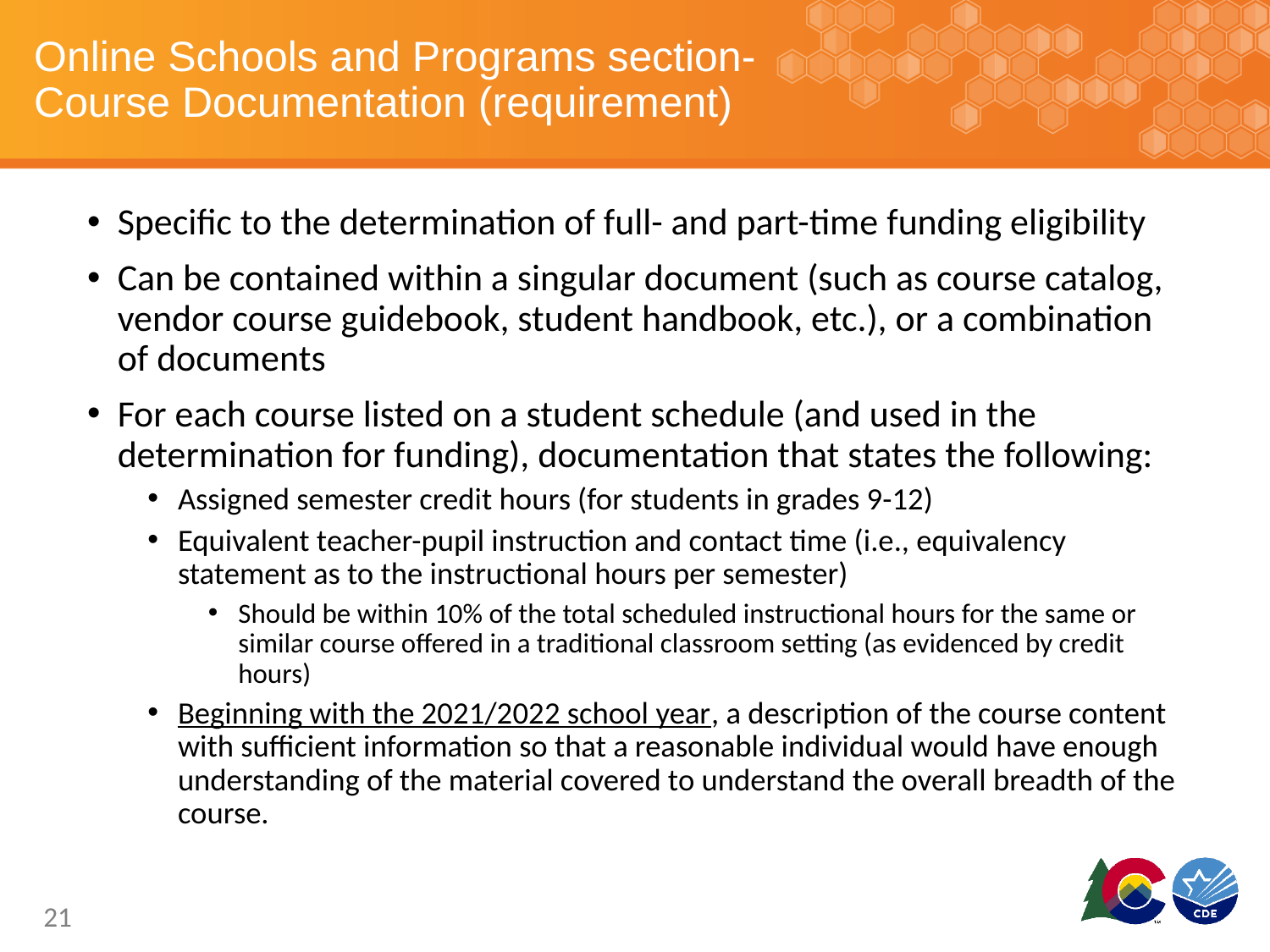

# Online Schools and Programs section- Course Documentation (requirement)
Specific to the determination of full- and part-time funding eligibility
Can be contained within a singular document (such as course catalog, vendor course guidebook, student handbook, etc.), or a combination of documents
For each course listed on a student schedule (and used in the determination for funding), documentation that states the following:
Assigned semester credit hours (for students in grades 9-12)
Equivalent teacher-pupil instruction and contact time (i.e., equivalency statement as to the instructional hours per semester)
Should be within 10% of the total scheduled instructional hours for the same or similar course offered in a traditional classroom setting (as evidenced by credit hours)
Beginning with the 2021/2022 school year, a description of the course content with sufficient information so that a reasonable individual would have enough understanding of the material covered to understand the overall breadth of the course.
21